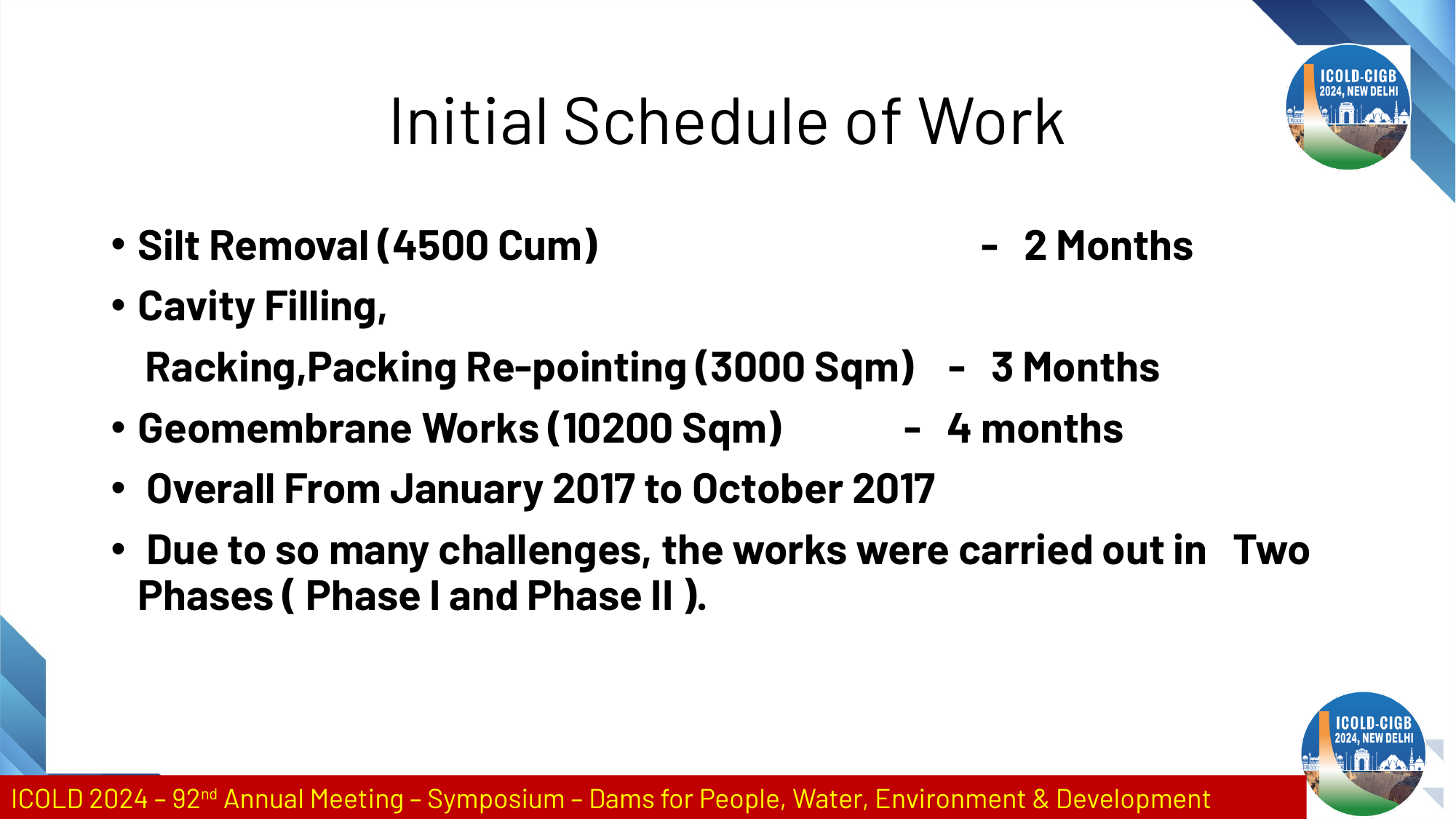

# Initial Schedule of Work
Silt Removal (4500 Cum)		                      -   2 Months
Cavity Filling,
    Racking,Packing Re-pointing (3000 Sqm)    -   3 Months
Geomembrane Works (10200 Sqm) 	             -   4 months
 Overall From January 2017 to October 2017
 Due to so many challenges, the works were carried out in   Two Phases ( Phase I and Phase II ).